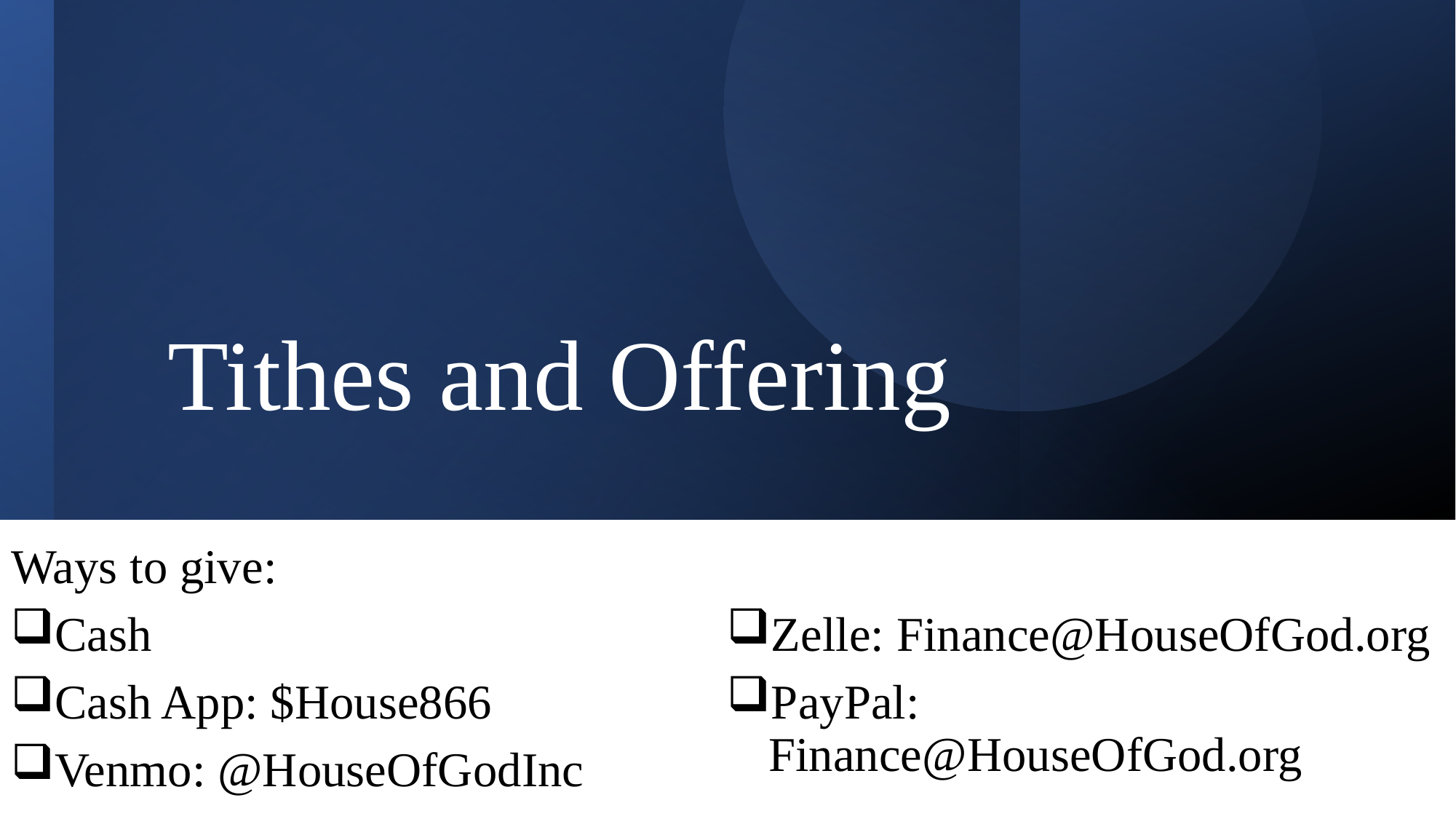

# Tithes and Offering
Ways to give:
Cash
Cash App: $House866
Venmo: @HouseOfGodInc

Zelle: Finance@HouseOfGod.org
PayPal: Finance@HouseOfGod.org